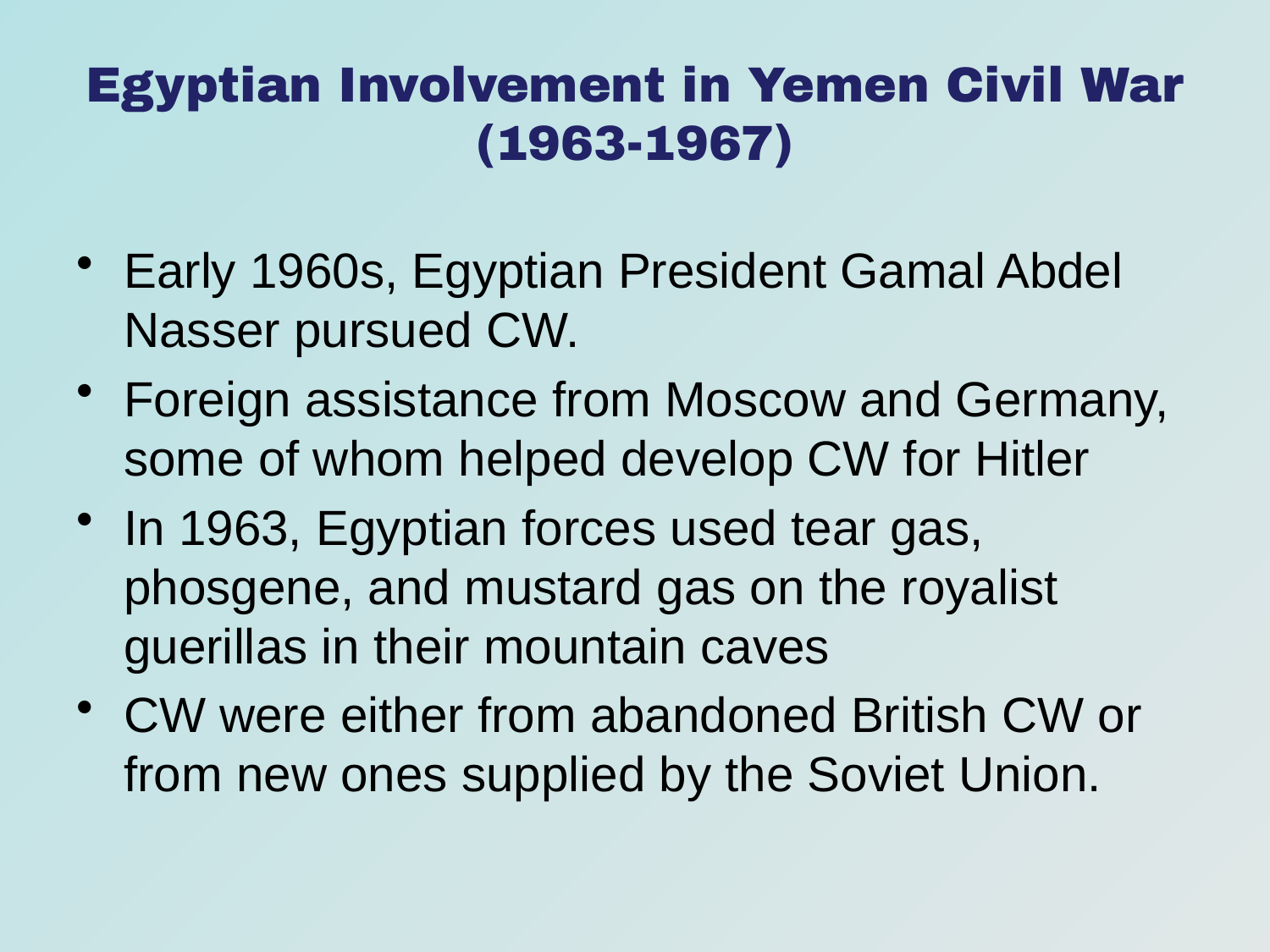

# Egyptian Involvement in Yemen Civil War (1963-1967)
Early 1960s, Egyptian President Gamal Abdel Nasser pursued CW.
Foreign assistance from Moscow and Germany, some of whom helped develop CW for Hitler
In 1963, Egyptian forces used tear gas, phosgene, and mustard gas on the royalist guerillas in their mountain caves
CW were either from abandoned British CW or from new ones supplied by the Soviet Union.